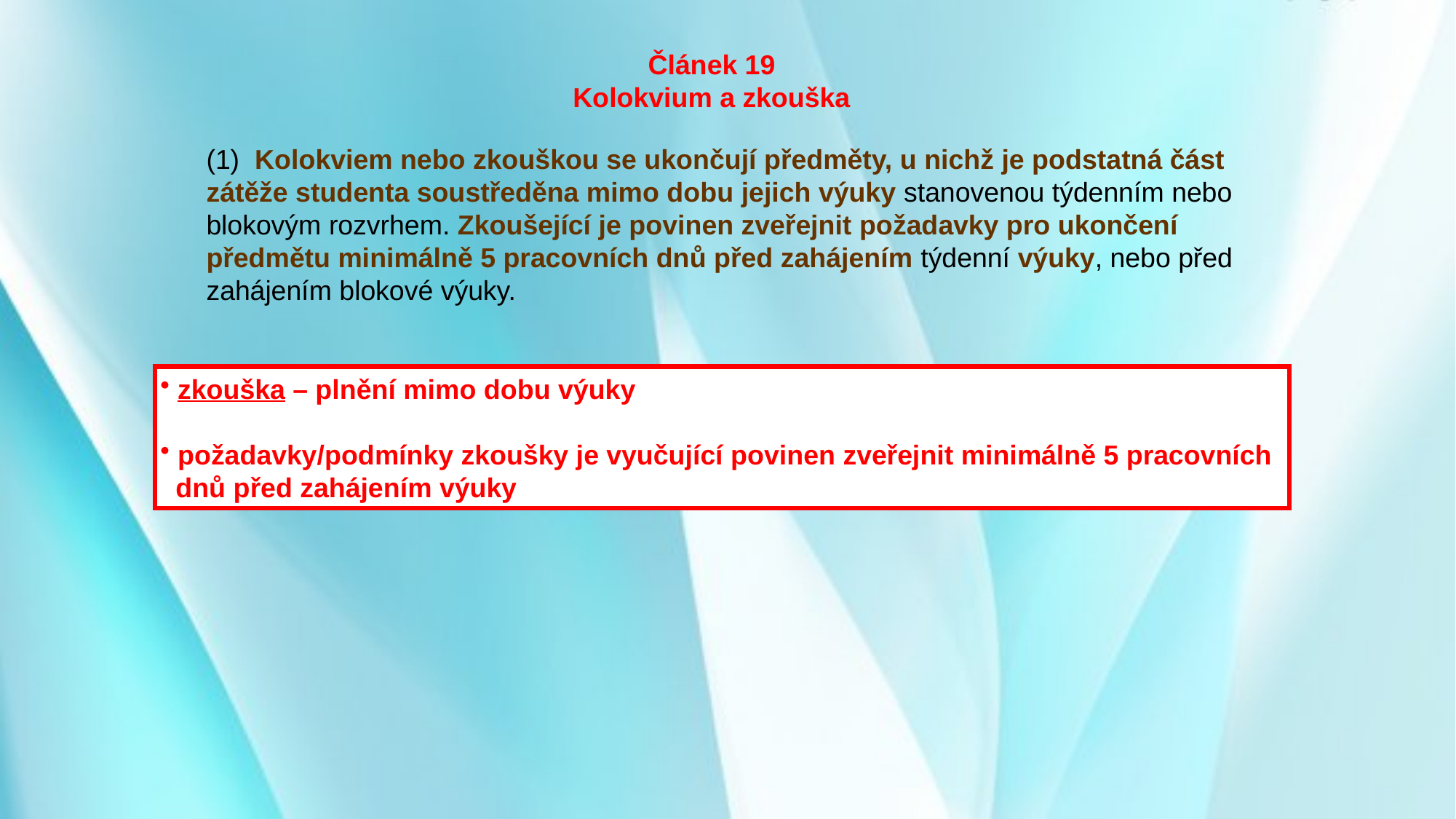

Článek 19
Kolokvium a zkouška
(1)  Kolokviem nebo zkouškou se ukončují předměty, u nichž je podstatná část zátěže studenta soustředěna mimo dobu jejich výuky stanovenou týdenním nebo blokovým rozvrhem. Zkoušející je povinen zveřejnit požadavky pro ukončení předmětu minimálně 5 pracovních dnů před zahájením týdenní výuky, nebo před zahájením blokové výuky.
 zkouška – plnění mimo dobu výuky

 požadavky/podmínky zkoušky je vyučující povinen zveřejnit minimálně 5 pracovních
  dnů před zahájením výuky